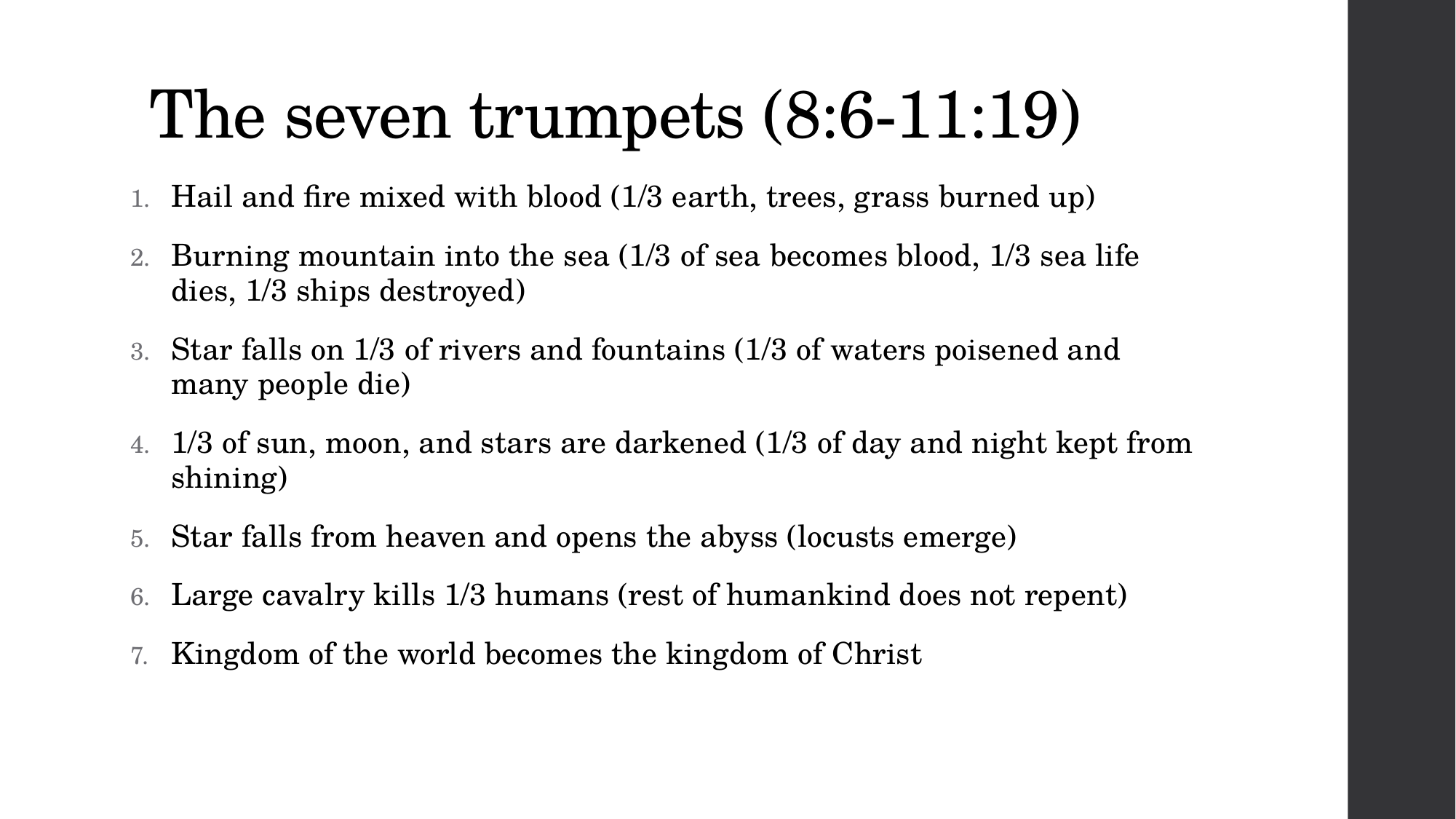

# The seven trumpets (8:6-11:19)
Hail and fire mixed with blood (1/3 earth, trees, grass burned up)
Burning mountain into the sea (1/3 of sea becomes blood, 1/3 sea life dies, 1/3 ships destroyed)
Star falls on 1/3 of rivers and fountains (1/3 of waters poisened and many people die)
1/3 of sun, moon, and stars are darkened (1/3 of day and night kept from shining)
Star falls from heaven and opens the abyss (locusts emerge)
Large cavalry kills 1/3 humans (rest of humankind does not repent)
Kingdom of the world becomes the kingdom of Christ